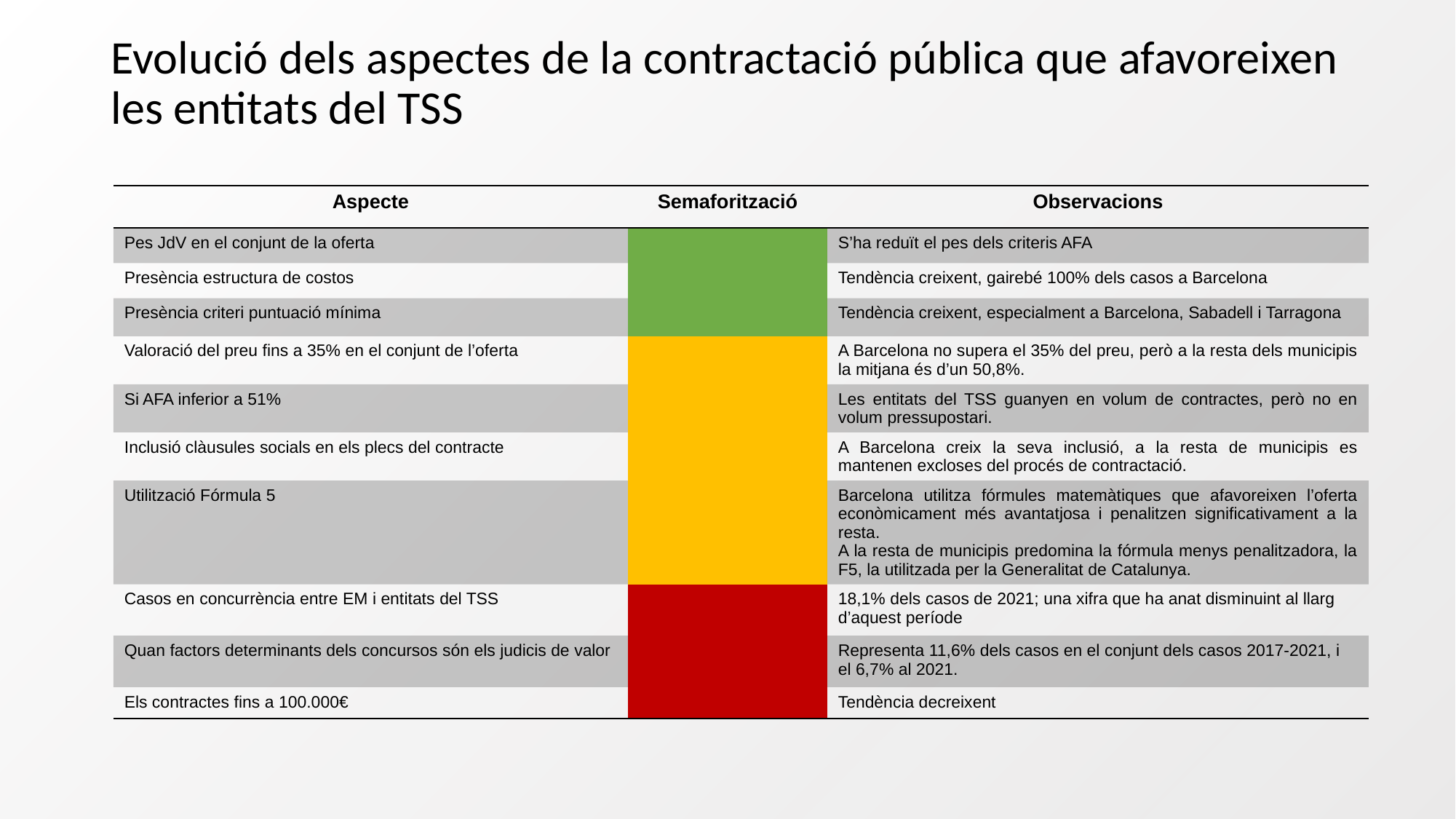

# Evolució dels aspectes de la contractació pública que afavoreixen les entitats del TSS
| Aspecte | Semaforització | Observacions |
| --- | --- | --- |
| Pes JdV en el conjunt de la oferta |  | S’ha reduït el pes dels criteris AFA |
| Presència estructura de costos |  | Tendència creixent, gairebé 100% dels casos a Barcelona |
| Presència criteri puntuació mínima |  | Tendència creixent, especialment a Barcelona, Sabadell i Tarragona |
| Valoració del preu fins a 35% en el conjunt de l’oferta |  | A Barcelona no supera el 35% del preu, però a la resta dels municipis la mitjana és d’un 50,8%. |
| Si AFA inferior a 51% |  | Les entitats del TSS guanyen en volum de contractes, però no en volum pressupostari. |
| Inclusió clàusules socials en els plecs del contracte |  | A Barcelona creix la seva inclusió, a la resta de municipis es mantenen excloses del procés de contractació. |
| Utilització Fórmula 5 |  | Barcelona utilitza fórmules matemàtiques que afavoreixen l’oferta econòmicament més avantatjosa i penalitzen significativament a la resta. A la resta de municipis predomina la fórmula menys penalitzadora, la F5, la utilitzada per la Generalitat de Catalunya. |
| Casos en concurrència entre EM i entitats del TSS |  | 18,1% dels casos de 2021; una xifra que ha anat disminuint al llarg d’aquest període |
| Quan factors determinants dels concursos són els judicis de valor |  | Representa 11,6% dels casos en el conjunt dels casos 2017-2021, i el 6,7% al 2021. |
| Els contractes fins a 100.000€ |  | Tendència decreixent |